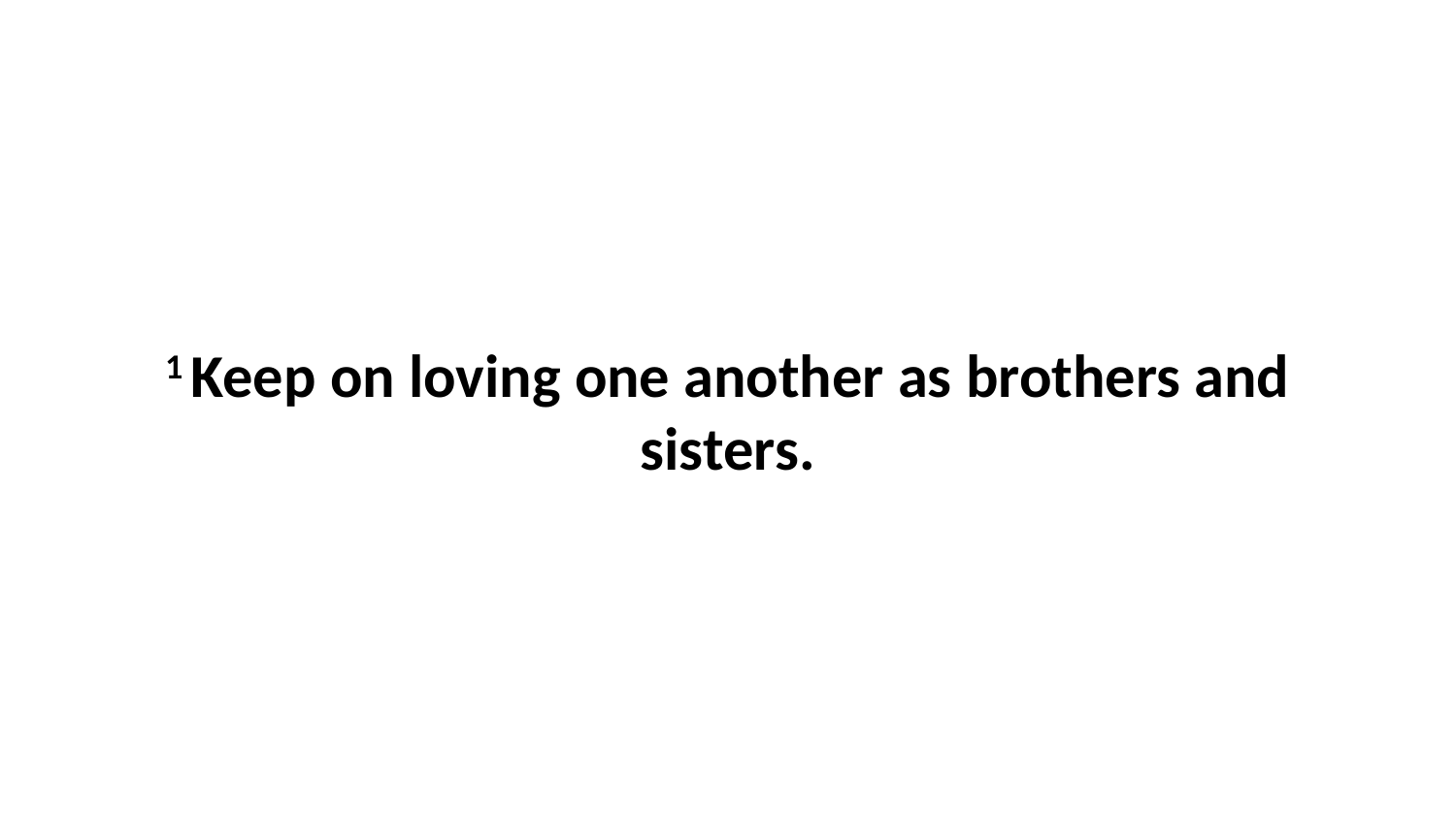

1 Keep on loving one another as brothers and sisters.